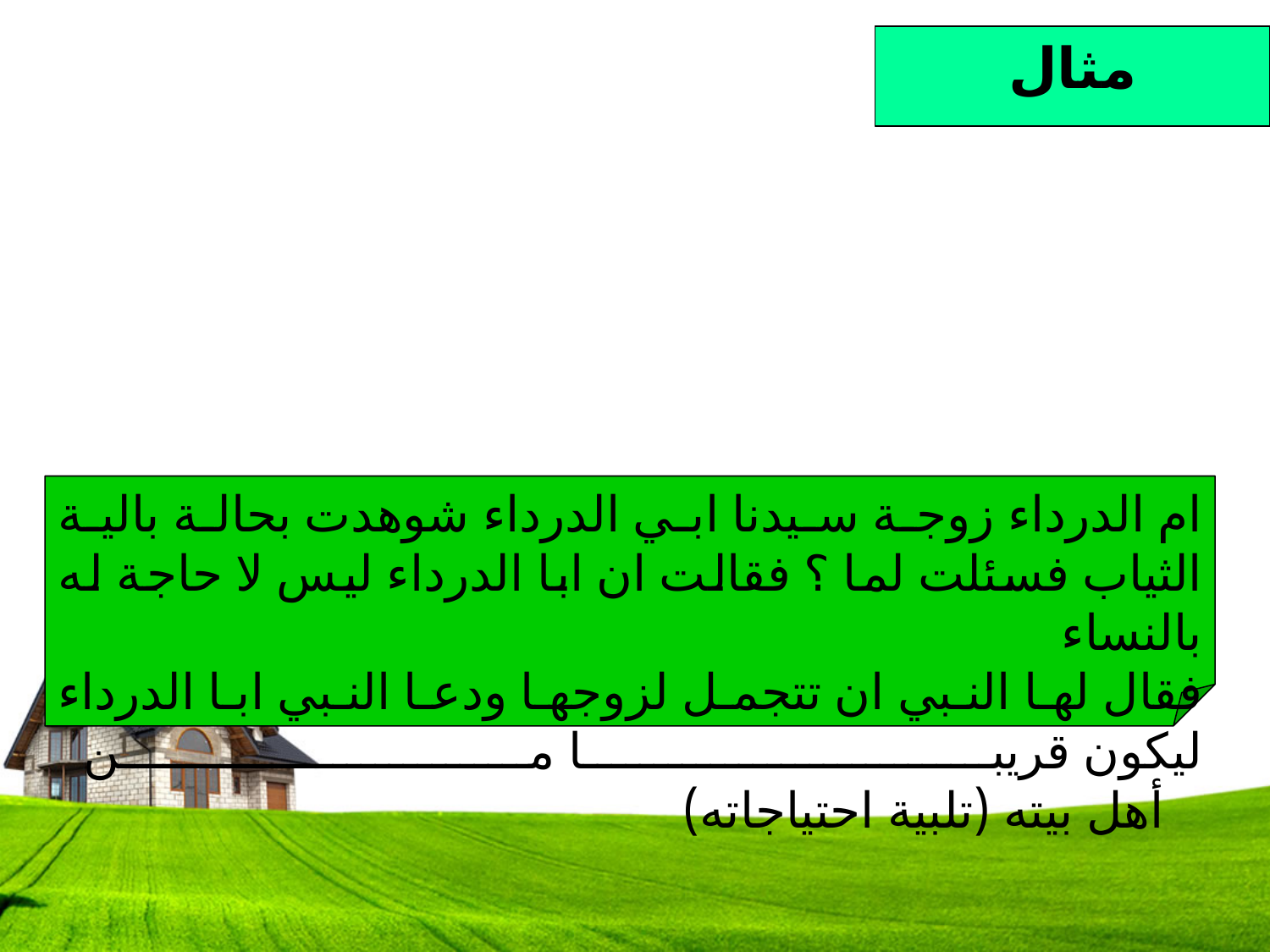

مثال
ام الدرداء زوجة سيدنا ابي الدرداء شوهدت بحالة بالية الثياب فسئلت لما ؟ فقالت ان ابا الدرداء ليس لا حاجة له بالنساء
فقال لها النبي ان تتجمل لزوجها ودعا النبي ابا الدرداء ليكون قريبا من
   أهل بيته (تلبية احتياجاته)